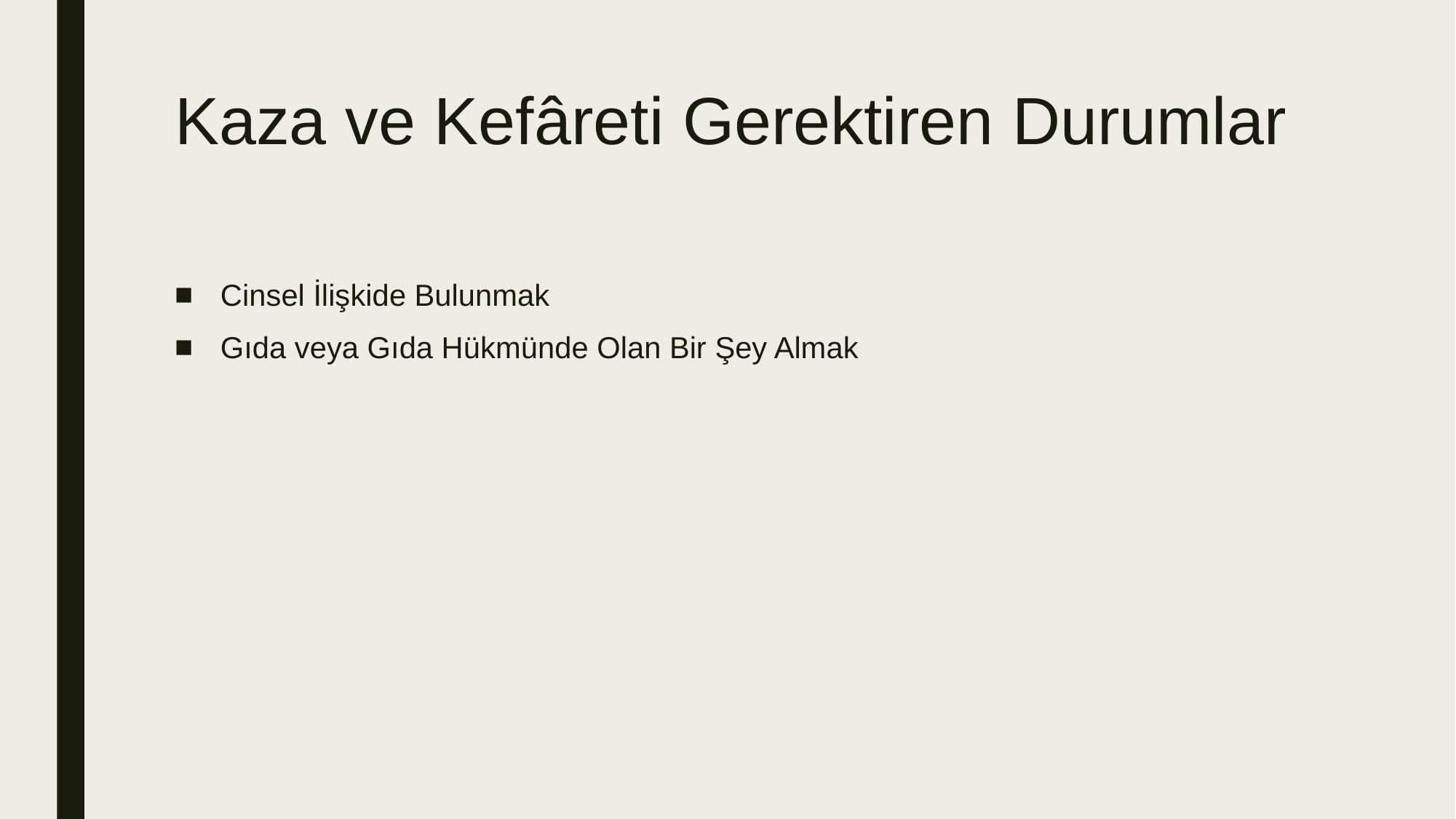

# Kaza ve Kefâreti Gerektiren Durumlar
Cinsel İlişkide Bulunmak
Gıda veya Gıda Hükmünde Olan Bir Şey Almak